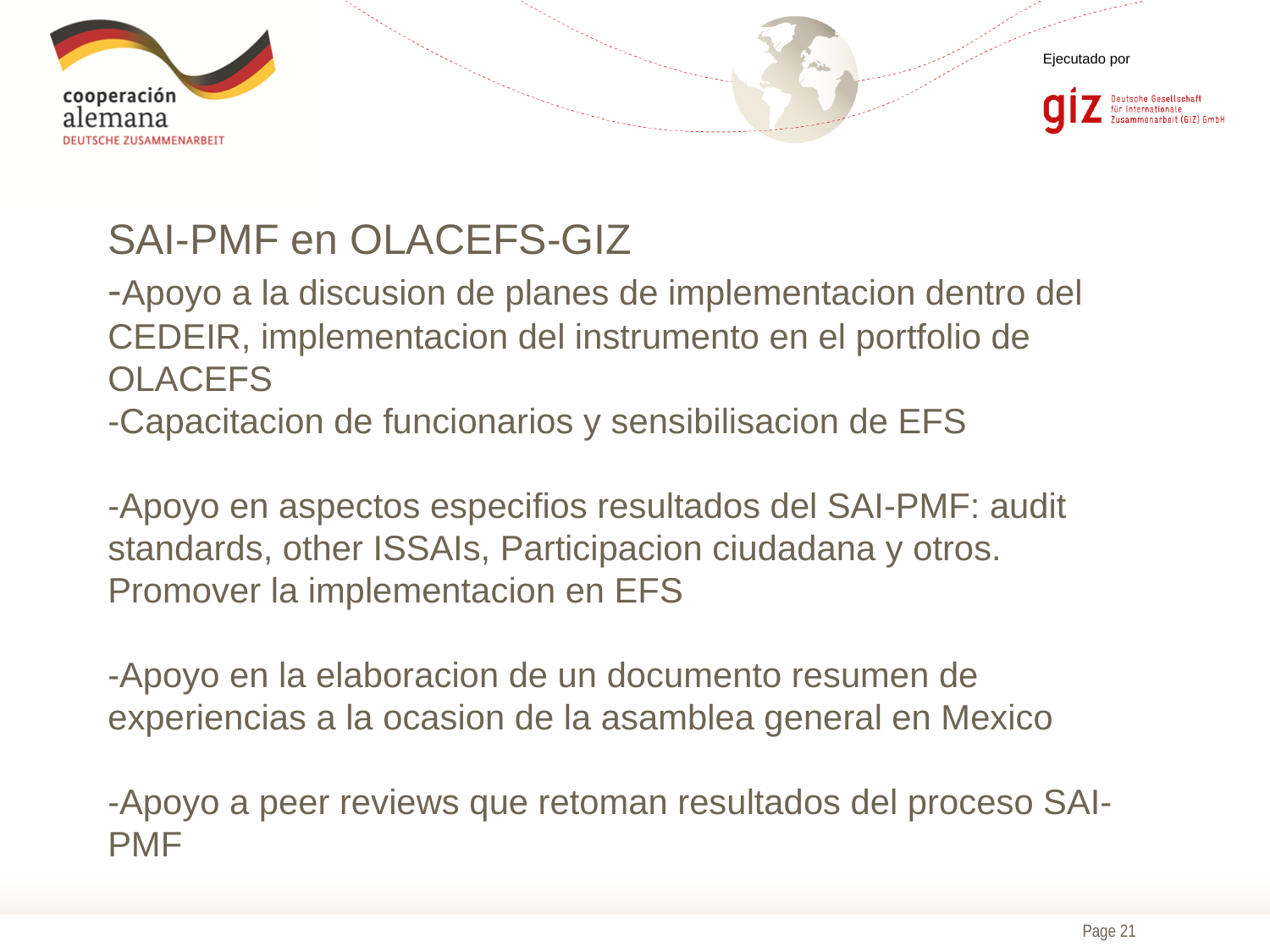

# SAI-PMF en OLACEFS-GIZ -Apoyo a la discusion de planes de implementacion dentro del CEDEIR, implementacion del instrumento en el portfolio de OLACEFS -Capacitacion de funcionarios y sensibilisacion de EFS -Apoyo en aspectos especifios resultados del SAI-PMF: audit standards, other ISSAIs, Participacion ciudadana y otros. Promover la implementacion en EFS -Apoyo en la elaboracion de un documento resumen de experiencias a la ocasion de la asamblea general en Mexico -Apoyo a peer reviews que retoman resultados del proceso SAI-PMF

03.12.2015
Unternehmenspräsentation 2012